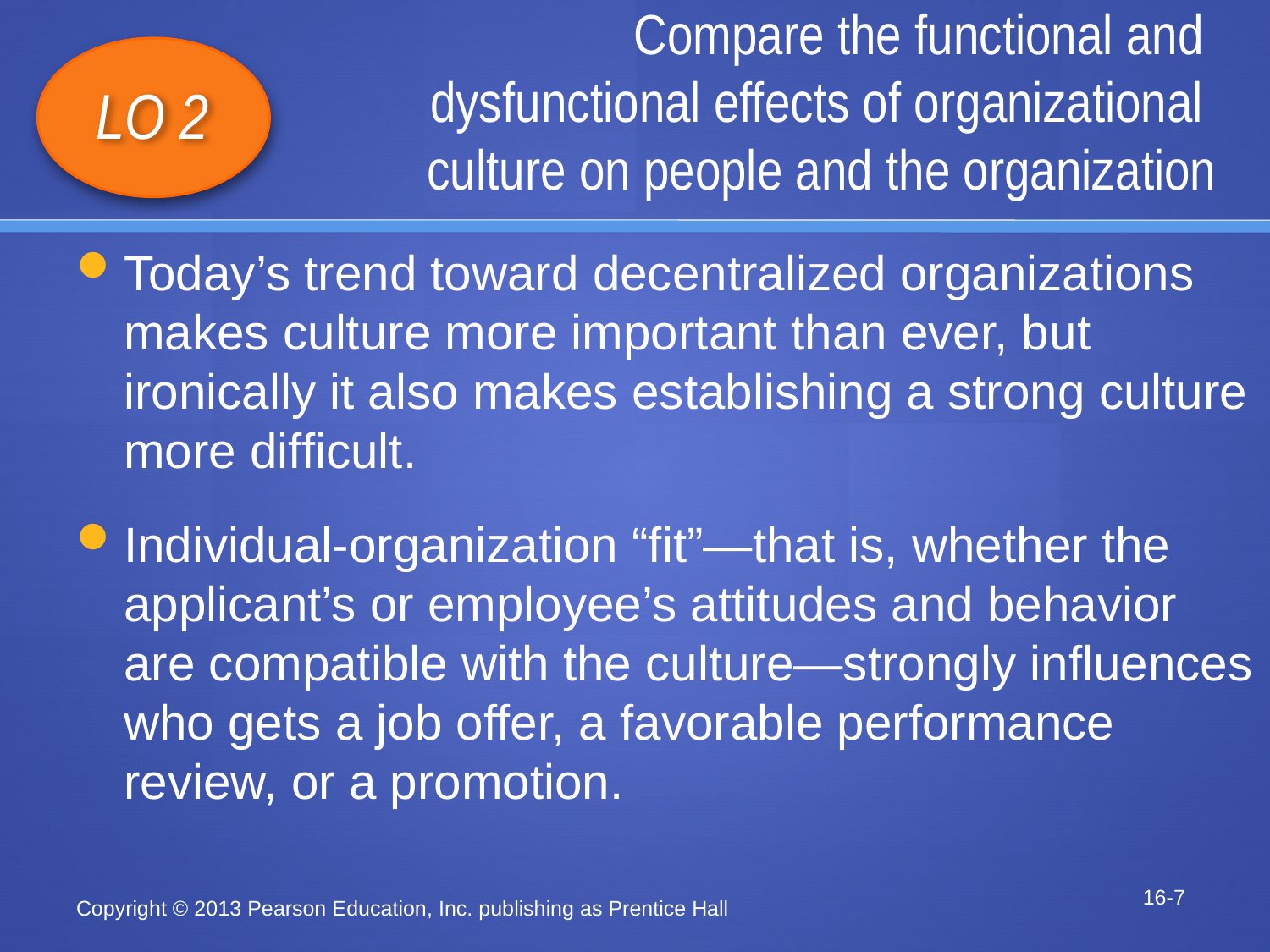

# Compare the functional and dysfunctional effects of organizational culture on people and the organization

LO 2
Today’s trend toward decentralized organizations makes culture more important than ever, but ironically it also makes establishing a strong culture more difficult.
Individual-organization “fit”—that is, whether the applicant’s or employee’s attitudes and behavior are compatible with the culture—strongly influences who gets a job offer, a favorable performance review, or a promotion.
16-7
Copyright © 2013 Pearson Education, Inc. publishing as Prentice Hall
1